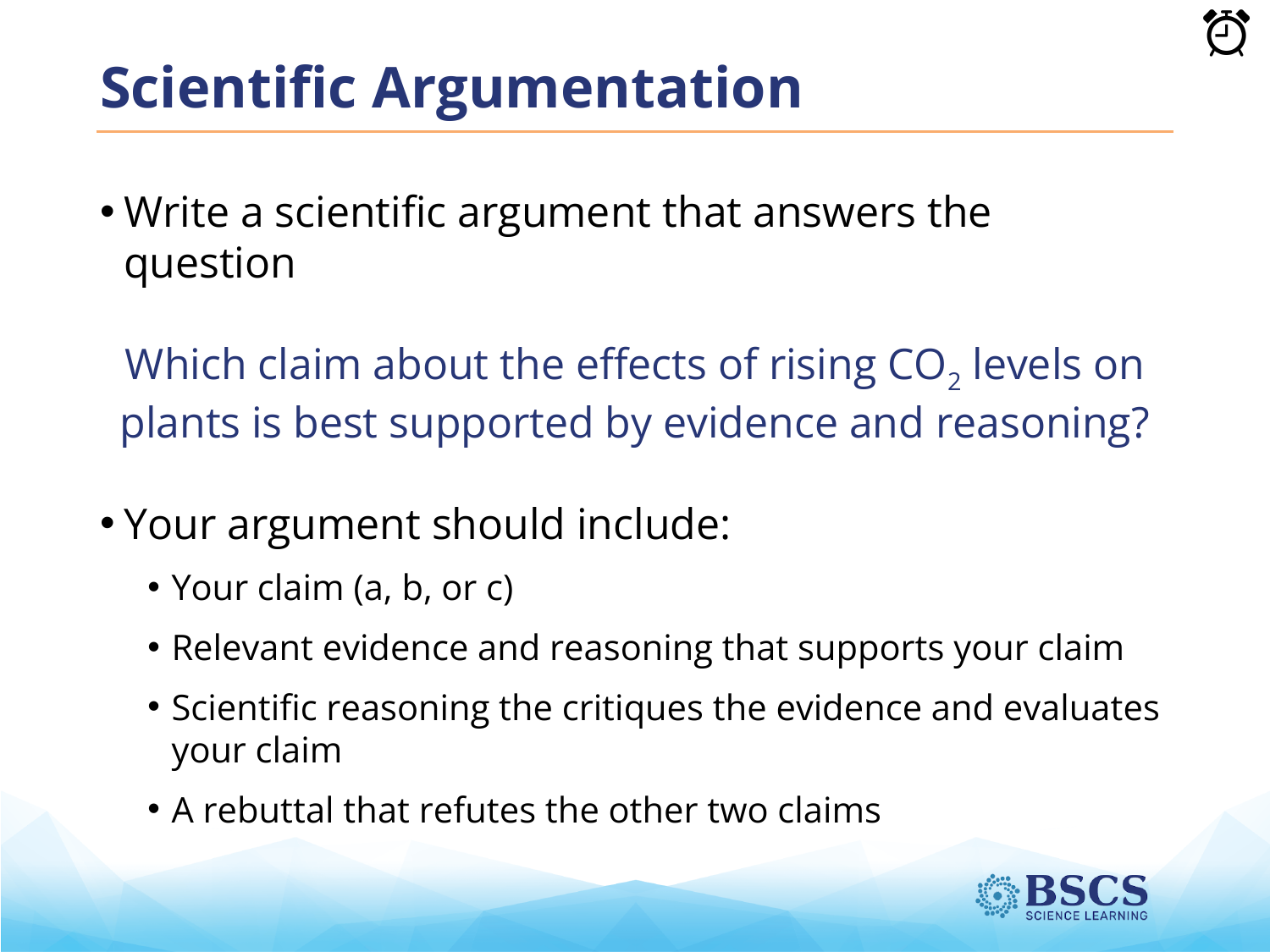

# Scientific Argumentation
Write a scientific argument that answers the question

Which claim about the effects of rising CO2 levels on plants is best supported by evidence and reasoning?

Your argument should include:
Your claim (a, b, or c)
Relevant evidence and reasoning that supports your claim
Scientific reasoning the critiques the evidence and evaluates your claim
A rebuttal that refutes the other two claims